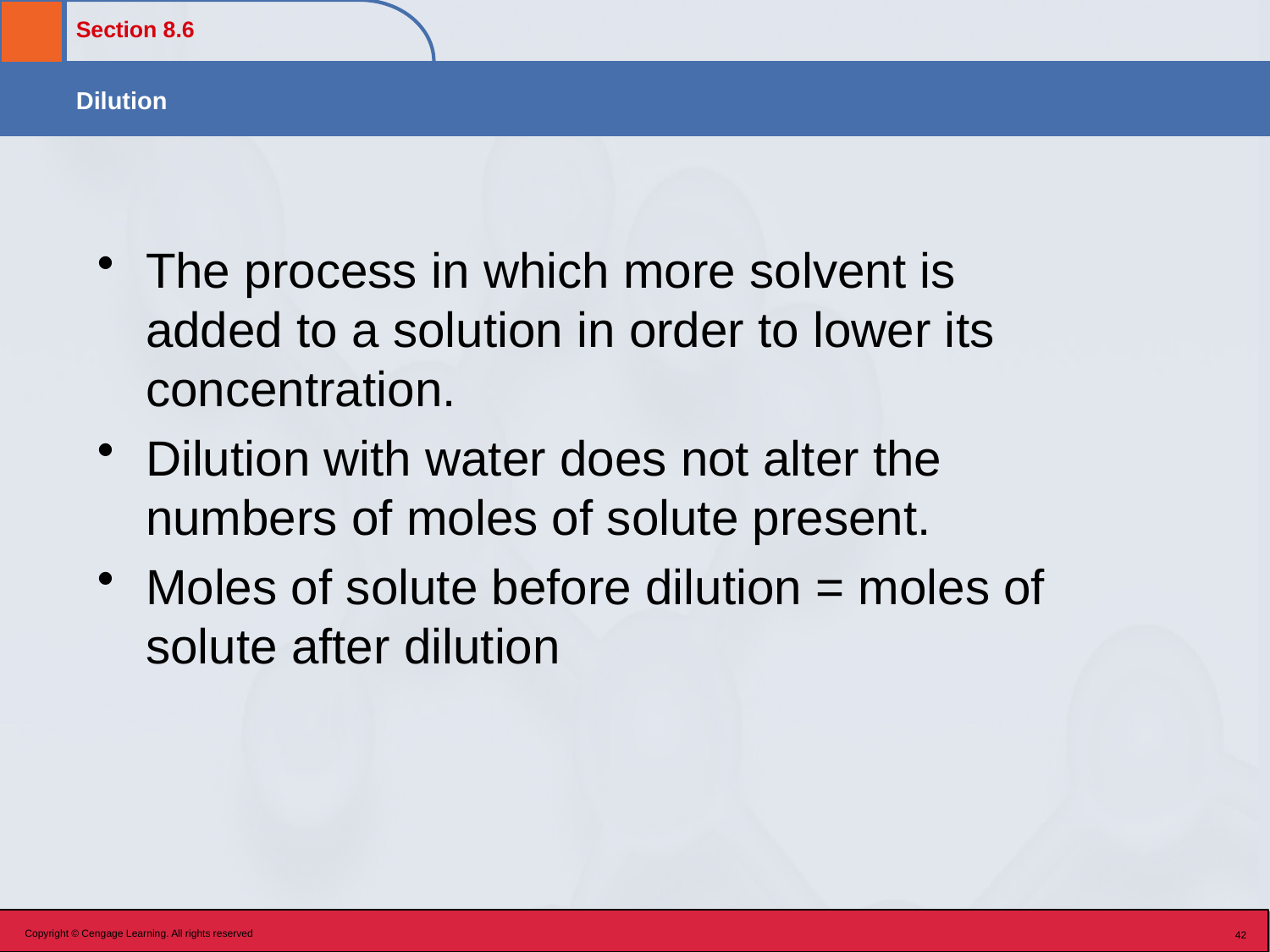

The process in which more solvent is added to a solution in order to lower its concentration.
Dilution with water does not alter the numbers of moles of solute present.
Moles of solute before dilution = moles of solute after dilution
Copyright © Cengage Learning. All rights reserved
42